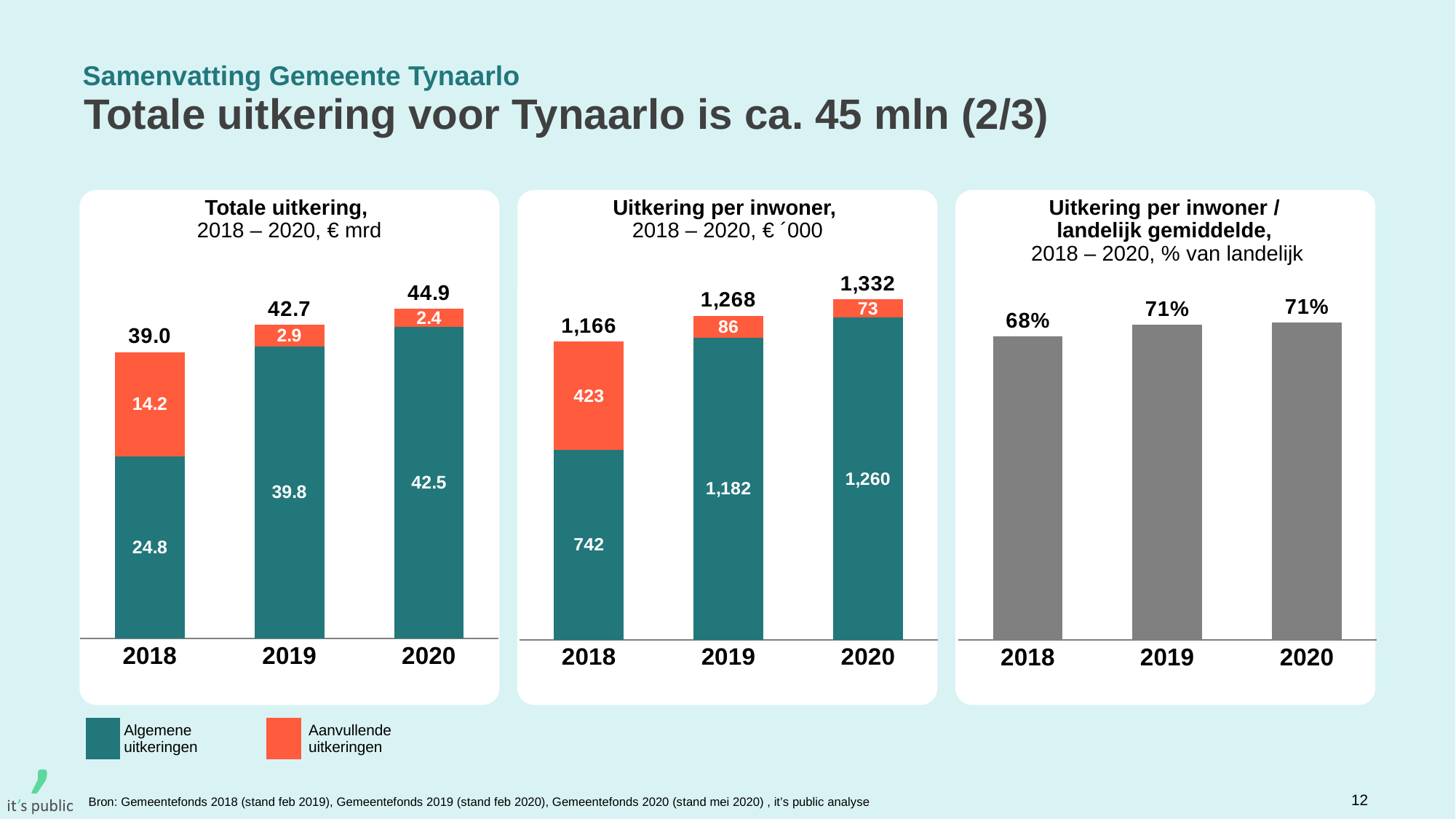

Samenvatting Gemeente Tynaarlo
# Totale uitkering voor Tynaarlo is ca. 45 mln (2/3)

Totale uitkering,
2018 – 2020, € mrd
Uitkering per inwoner,
2018 – 2020, € ´000

Uitkering per inwoner /
landelijk gemiddelde,
2018 – 2020, % van landelijk

### Chart

| Category | Regulier | Aanvullen | Totaal |
|---|---|---|---|
| 2018 | 24.833068992313475 | 14.168229 | 39.001297992313475 |
| 2019 | 39.823193747202474 | 2.896887999999997 | 42.72008174720247 |
| 2020 | 42.450381278278314 | 2.446011999999996 | 44.89639327827831 |

### Chart

| Category | Regulier | Aanvullen | Totaal |
|---|---|---|---|
| 2018 | 742.1274577823643 | 423.4124977586516 | 1165.5399555410158 |
| 2019 | 1181.7672783904823 | 85.96617009911559 | 1267.7334484895978 |
| 2020 | 1259.7299922333168 | 72.58626624725493 | 1332.3162584805718 |

### Chart

| Category | Regulier | Totaal |
|---|---|---|
| 2018 | 0.6828443253790596 | 0.6828443253790596 |
| 2019 | 0.708960638021435 | 0.708960638021435 |
| 2020 | 0.7139267962833461 | 0.7139267962833461 |
|  |  | Algemene uitkeringen |  | Aanvullende uitkeringen |
| --- | --- | --- | --- | --- |

12
Bron: Gemeentefonds 2018 (stand feb 2019), Gemeentefonds 2019 (stand feb 2020), Gemeentefonds 2020 (stand mei 2020) , it’s public analyse